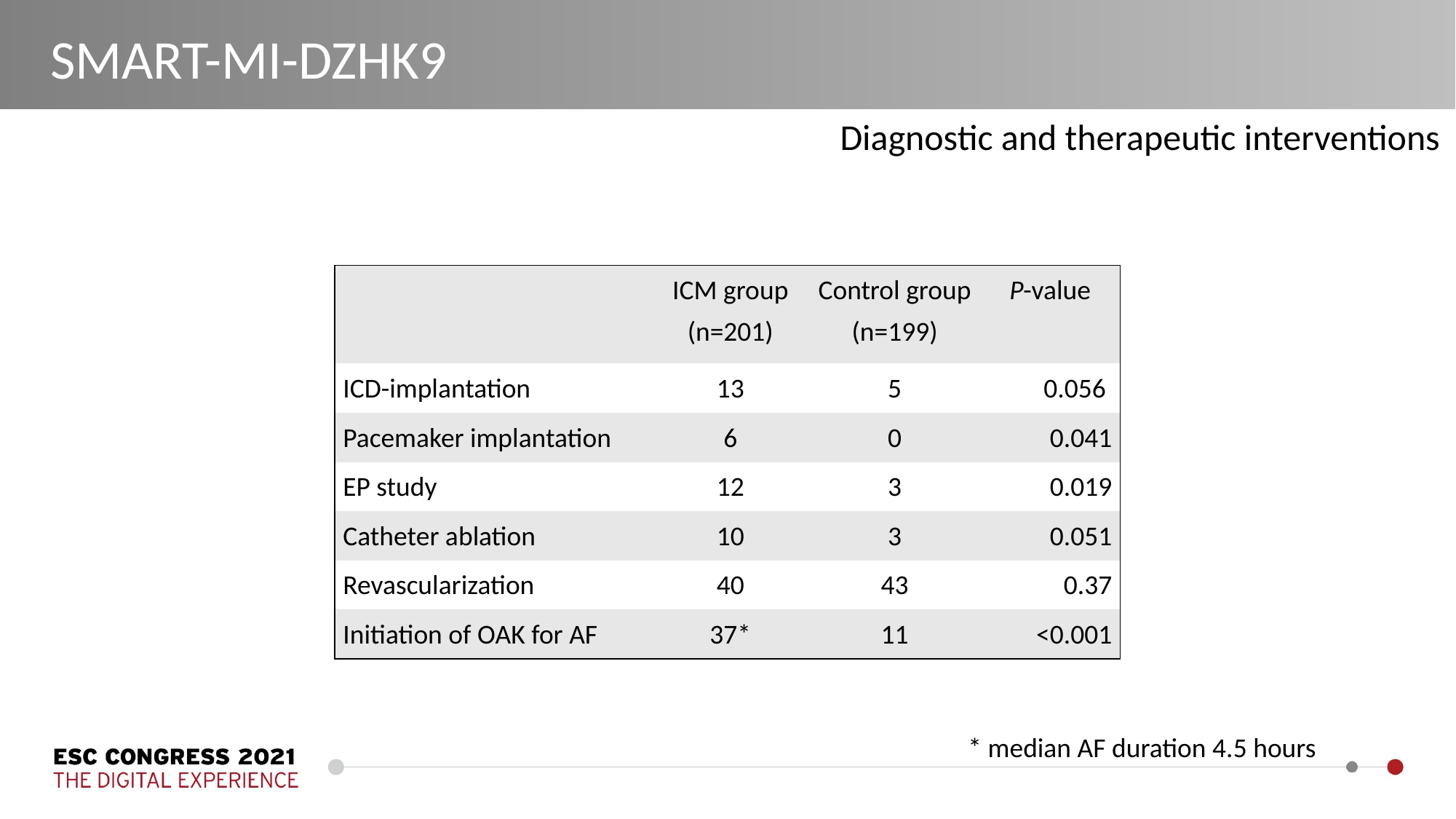

SMART-MI-DZHK9
Diagnostic and therapeutic interventions
|  | ICM group (n=201) | Control group (n=199) | P-value |
| --- | --- | --- | --- |
| ICD-implantation | 13 | 5 | 0.056 |
| Pacemaker implantation | 6 | 0 | 0.041 |
| EP study | 12 | 3 | 0.019 |
| Catheter ablation | 10 | 3 | 0.051 |
| Revascularization | 40 | 43 | 0.37 |
| Initiation of OAK for AF | 37\* | 11 | <0.001 |
* median AF duration 4.5 hours